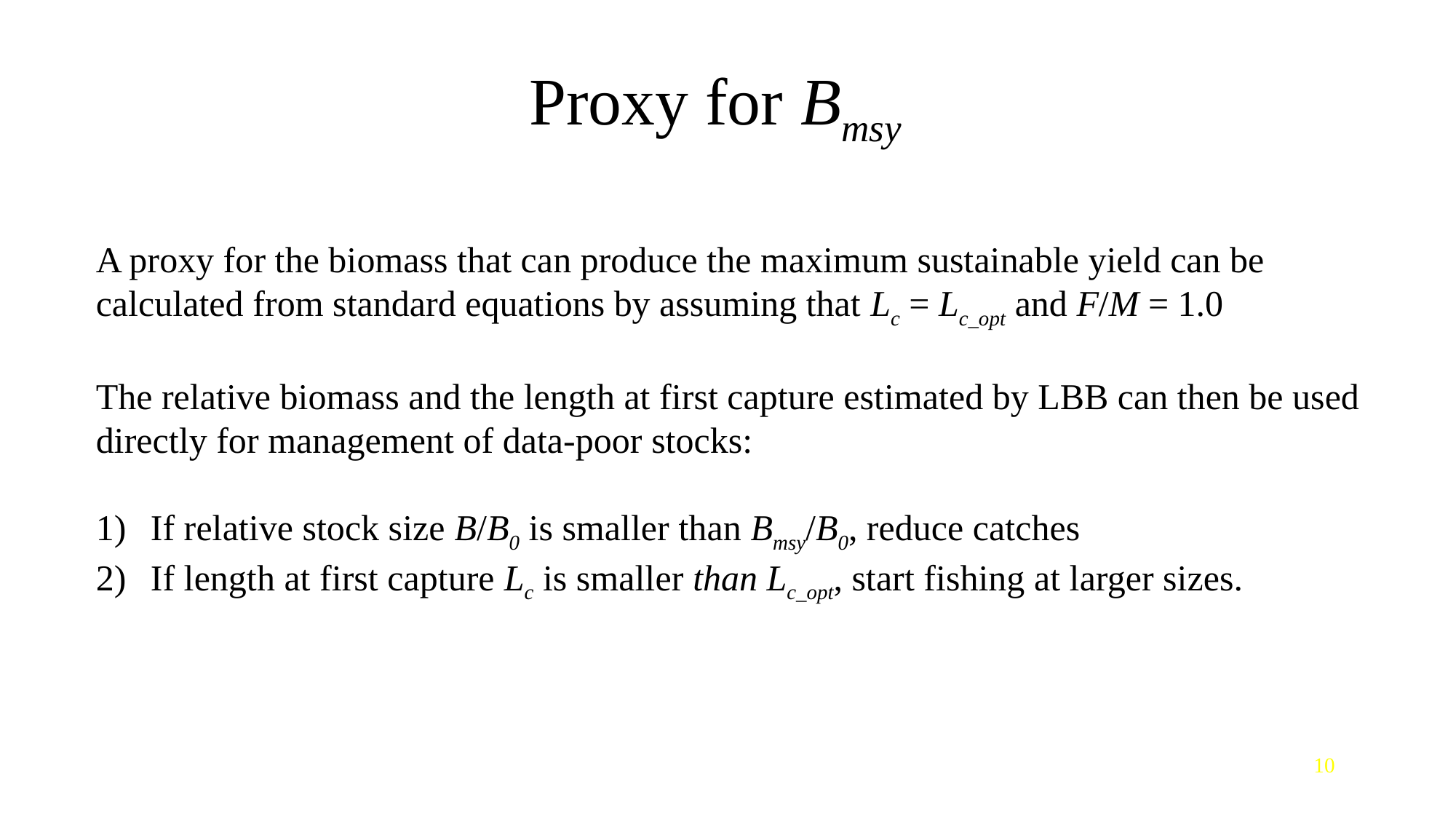

# Proxy for Bmsy
A proxy for the biomass that can produce the maximum sustainable yield can be calculated from standard equations by assuming that Lc = Lc_opt and F/M = 1.0

The relative biomass and the length at first capture estimated by LBB can then be used directly for management of data-poor stocks:

If relative stock size B/B0 is smaller than Bmsy/B0, reduce catches
If length at first capture Lc is smaller than Lc_opt, start fishing at larger sizes.
10